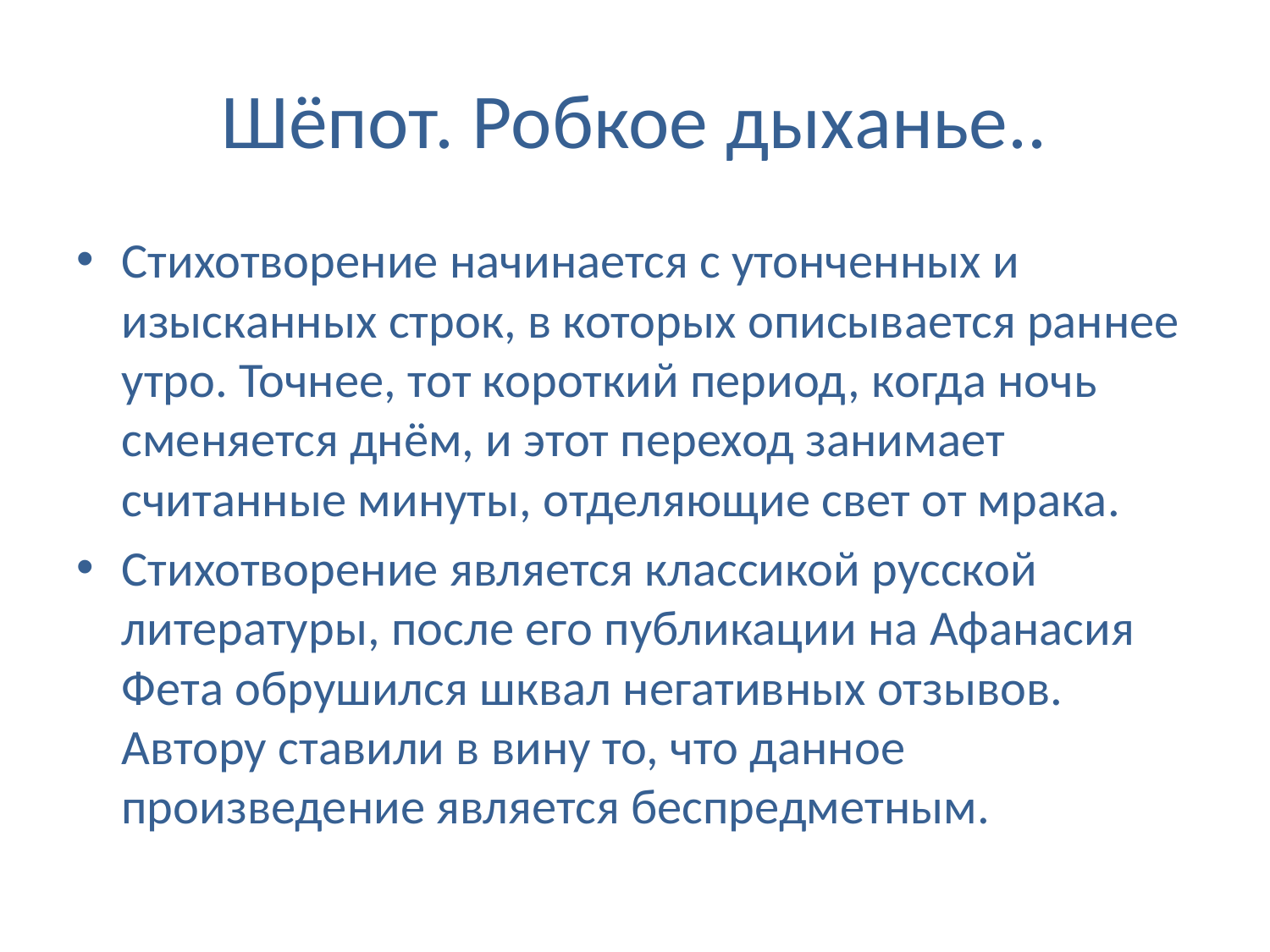

# Шёпот. Робкое дыханье..
Стихотворение начинается с утонченных и изысканных строк, в которых описывается раннее утро. Точнее, тот короткий период, когда ночь сменяется днём, и этот переход занимает считанные минуты, отделяющие свет от мрака.
Стихотворение является классикой русской литературы, после его публикации на Афанасия Фета обрушился шквал негативных отзывов. Автору ставили в вину то, что данное произведение является беспредметным.